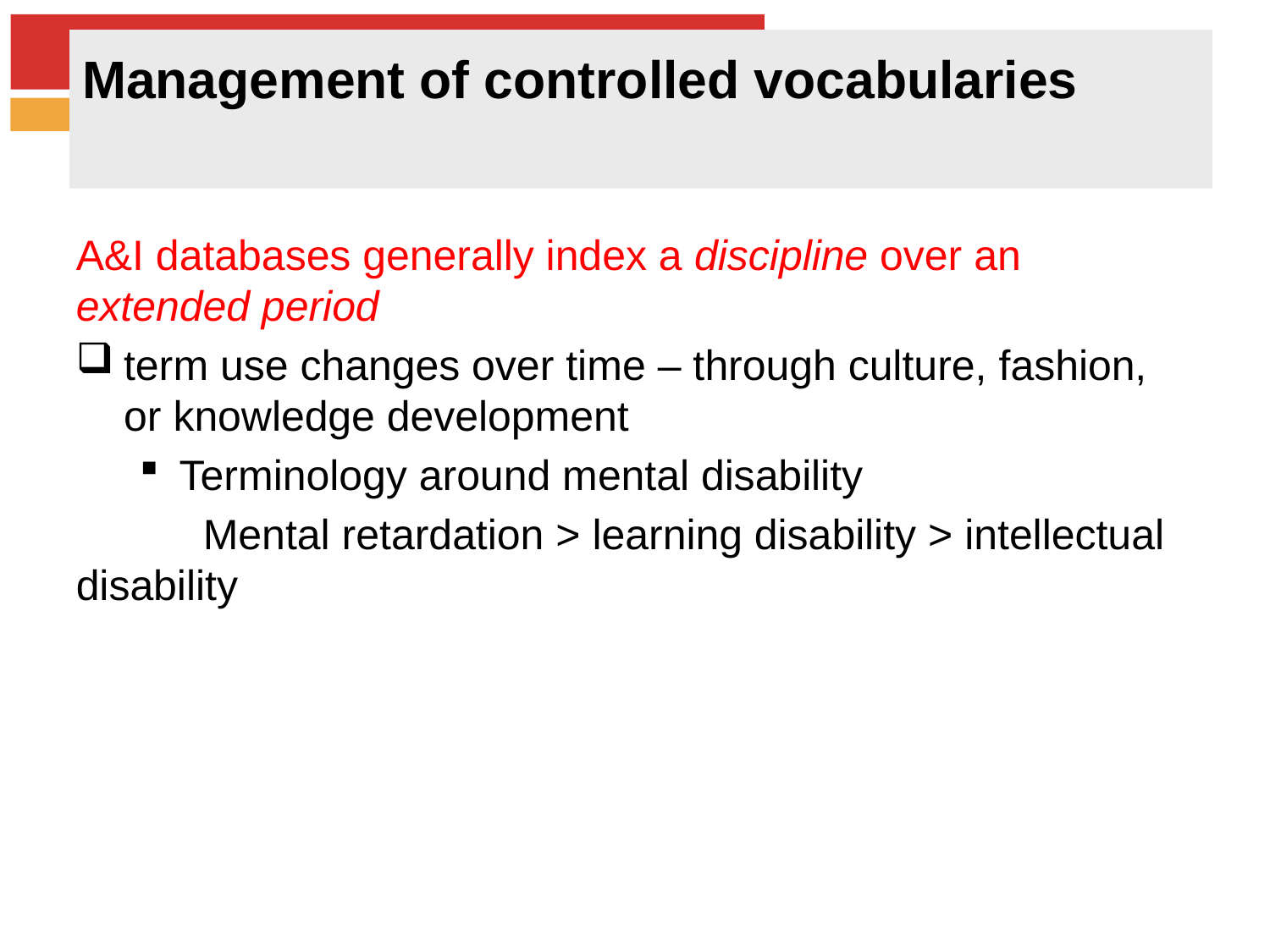

# Management of controlled vocabularies
A&I databases generally index a discipline over an extended period
term use changes over time – through culture, fashion, or knowledge development
Terminology around mental disability
 	Mental retardation > learning disability > intellectual disability